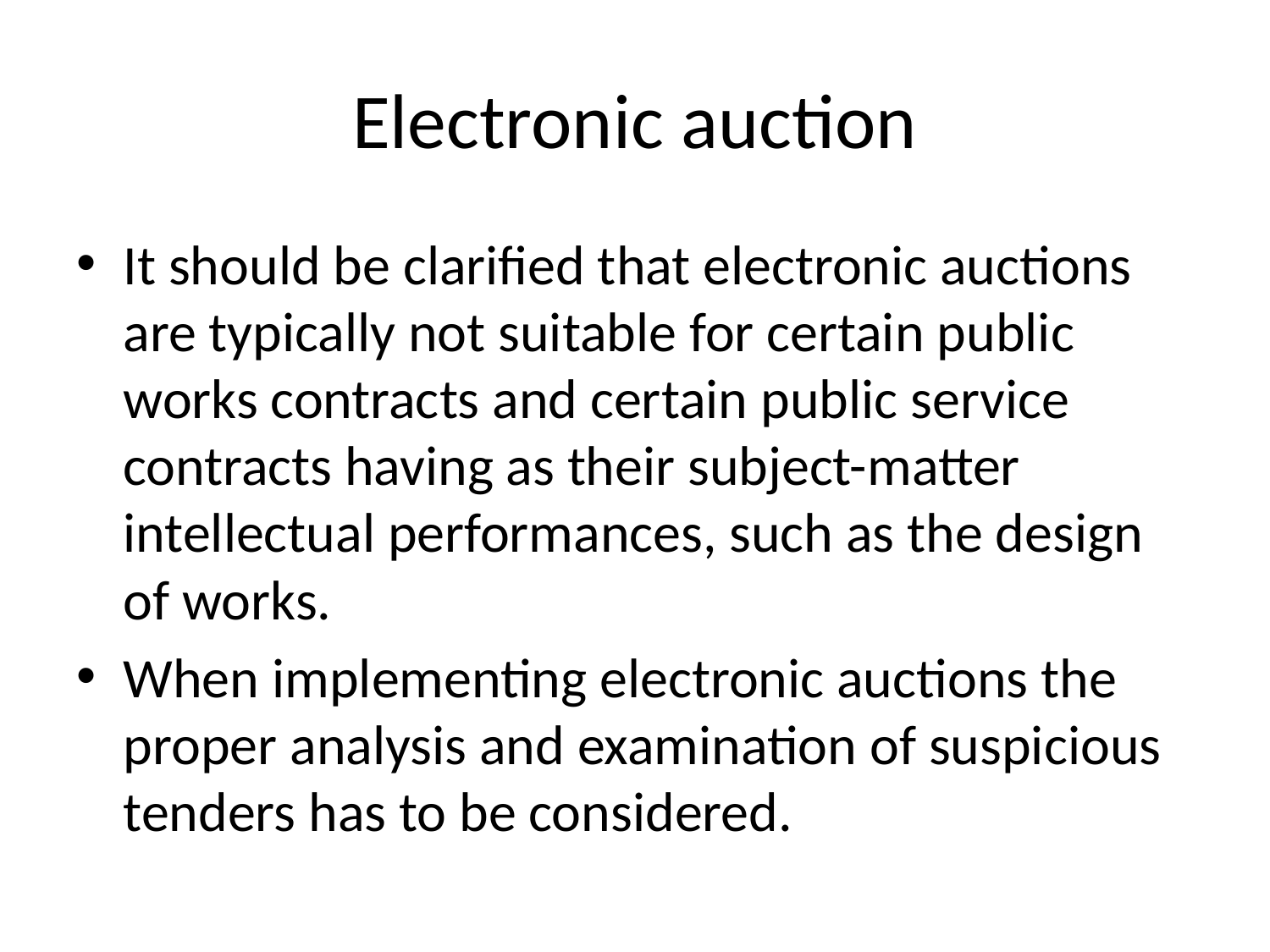

# Electronic auction
It should be clarified that electronic auctions are typically not suitable for certain public works contracts and certain public service contracts having as their subject-matter intellectual performances, such as the design of works.
When implementing electronic auctions the proper analysis and examination of suspicious tenders has to be considered.